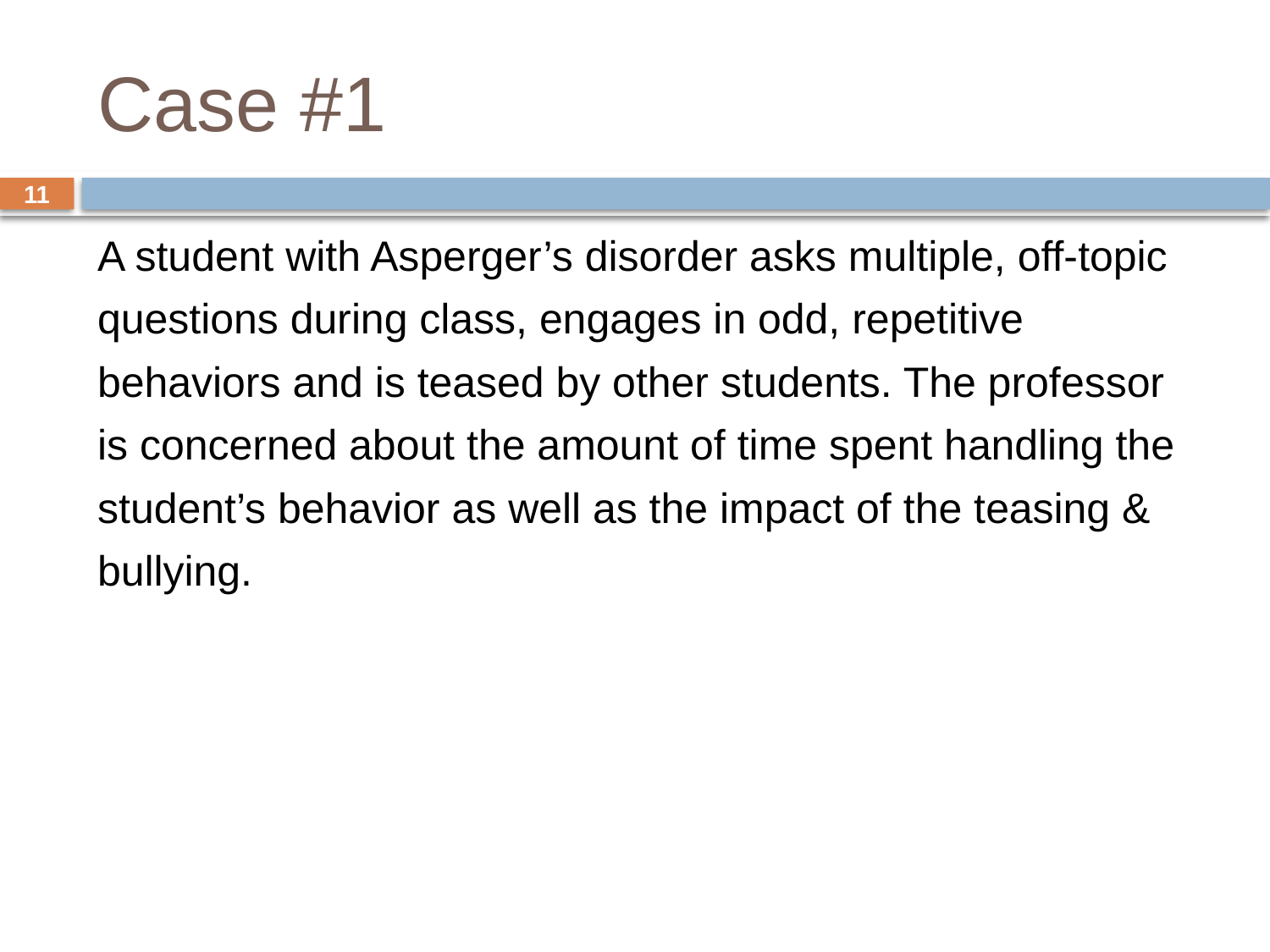

# Case #1
11
A student with Asperger’s disorder asks multiple, off-topic
questions during class, engages in odd, repetitive
behaviors and is teased by other students. The professor
is concerned about the amount of time spent handling the
student’s behavior as well as the impact of the teasing &
bullying.